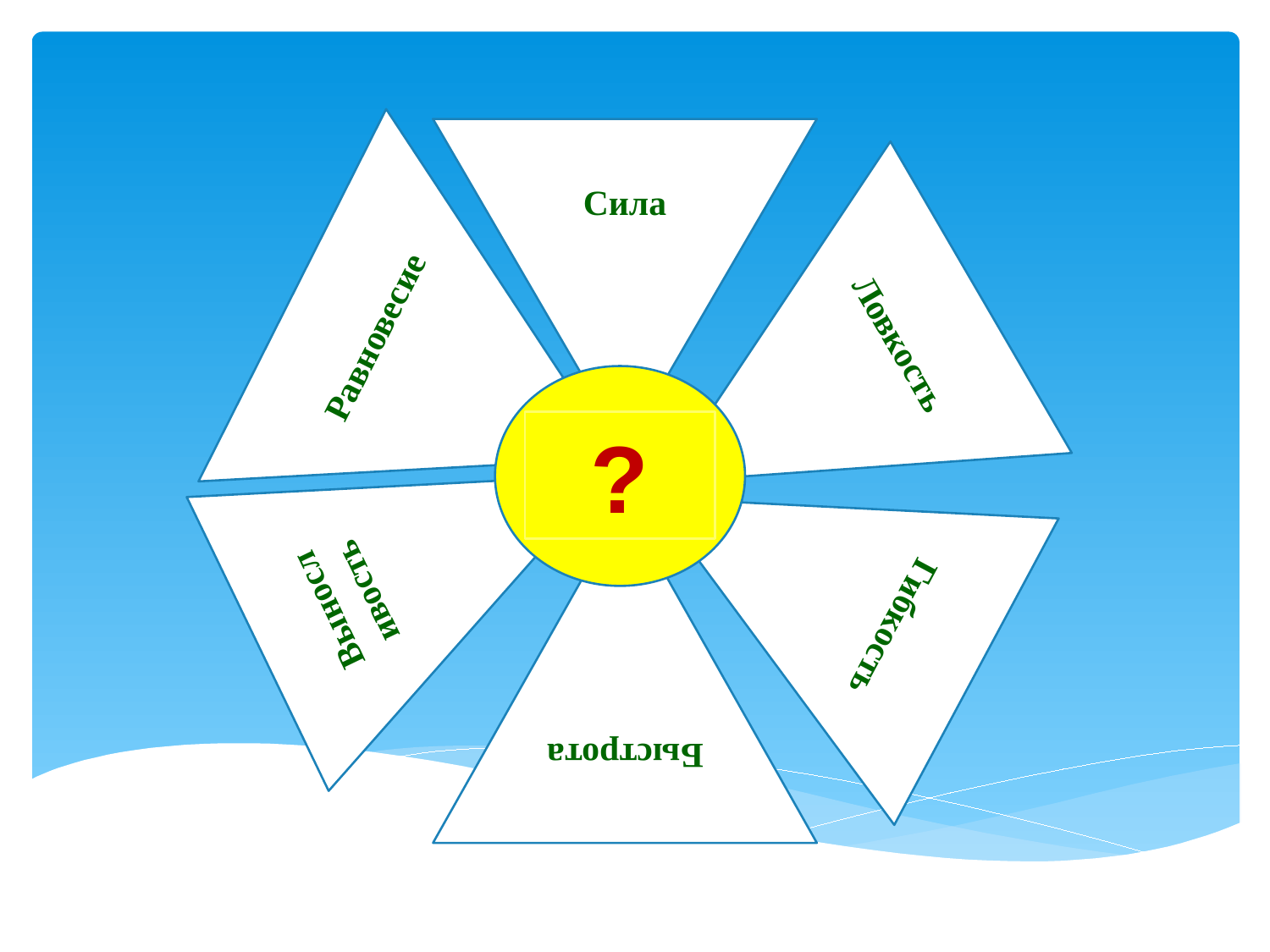

Сила
Равновесие
Ловкость
Выносливость

Гибкость
?
Быстрота